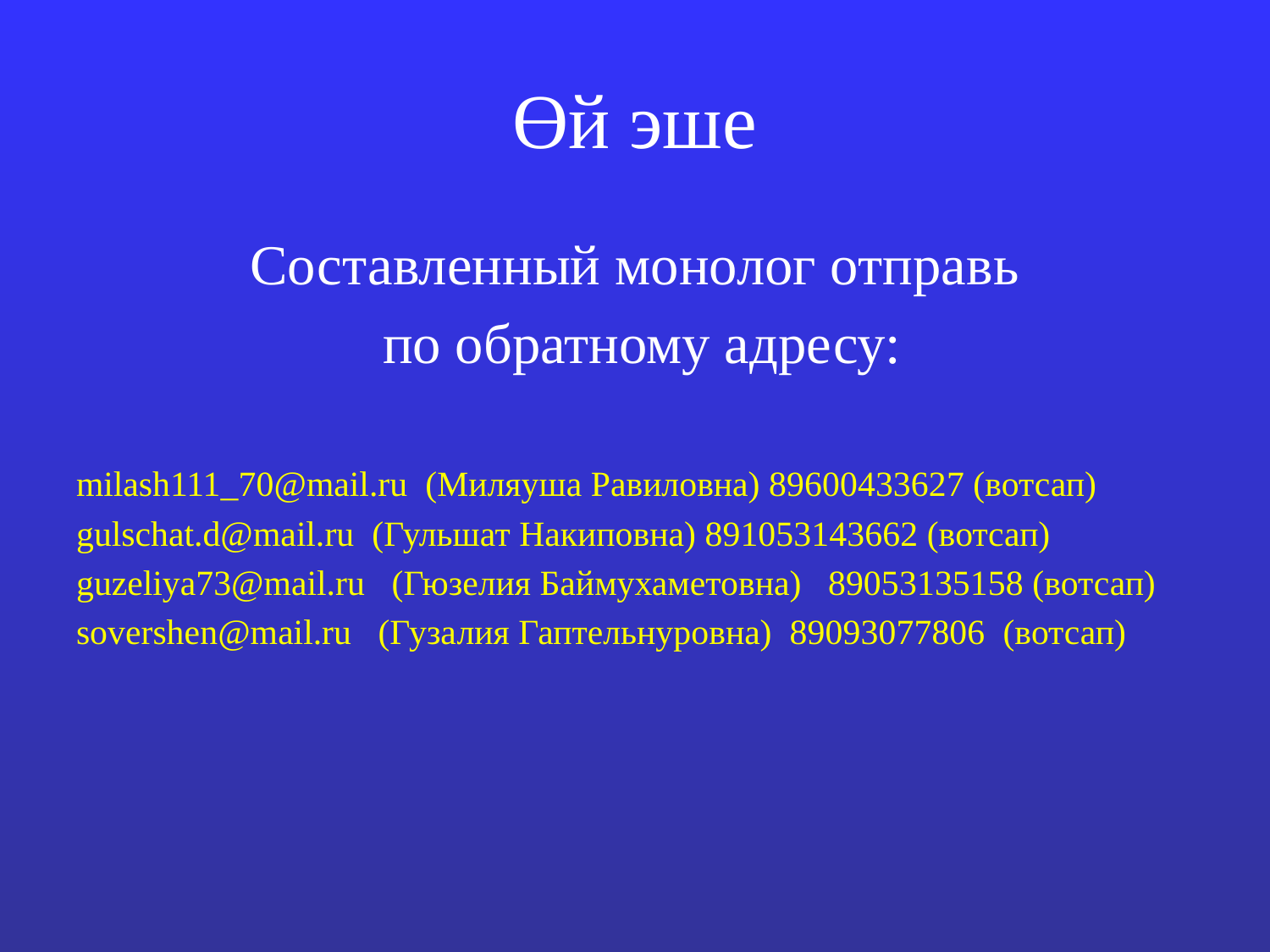

# Өй эше
Составленный монолог отправь
 по обратному адресу:

milash111_70@mail.ru  (Миляуша Равиловна) 89600433627 (вотсап)
gulschat.d@mail.ru  (Гульшат Накиповна) 891053143662 (вотсап)
guzeliya73@mail.ru   (Гюзелия Баймухаметовна)   89053135158 (вотсап)
sovershen@mail.ru   (Гузалия Гаптельнуровна)  89093077806  (вотсап)